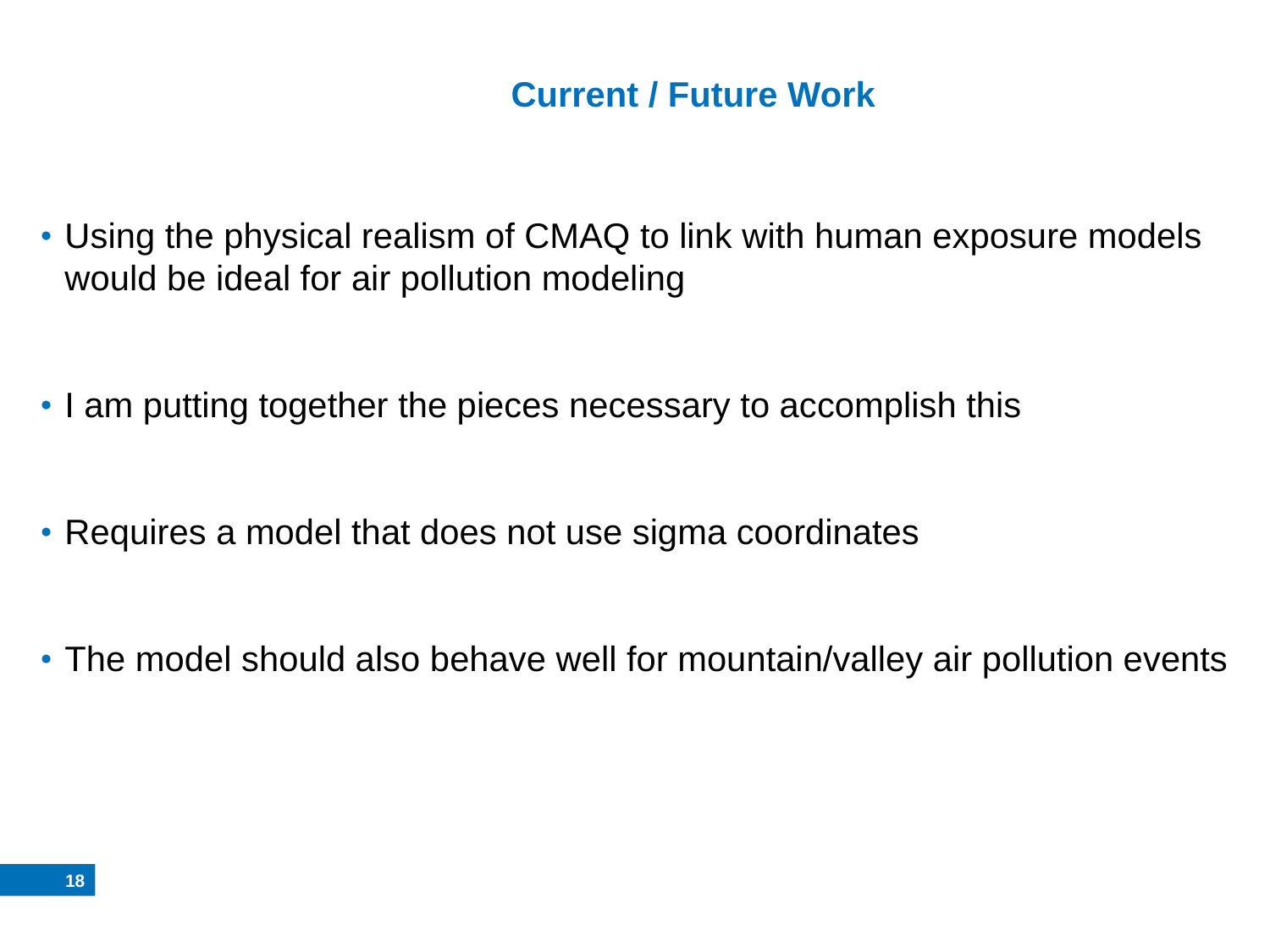

# Current / Future Work
Using the physical realism of CMAQ to link with human exposure models would be ideal for air pollution modeling

I am putting together the pieces necessary to accomplish this

Requires a model that does not use sigma coordinates

The model should also behave well for mountain/valley air pollution events

18